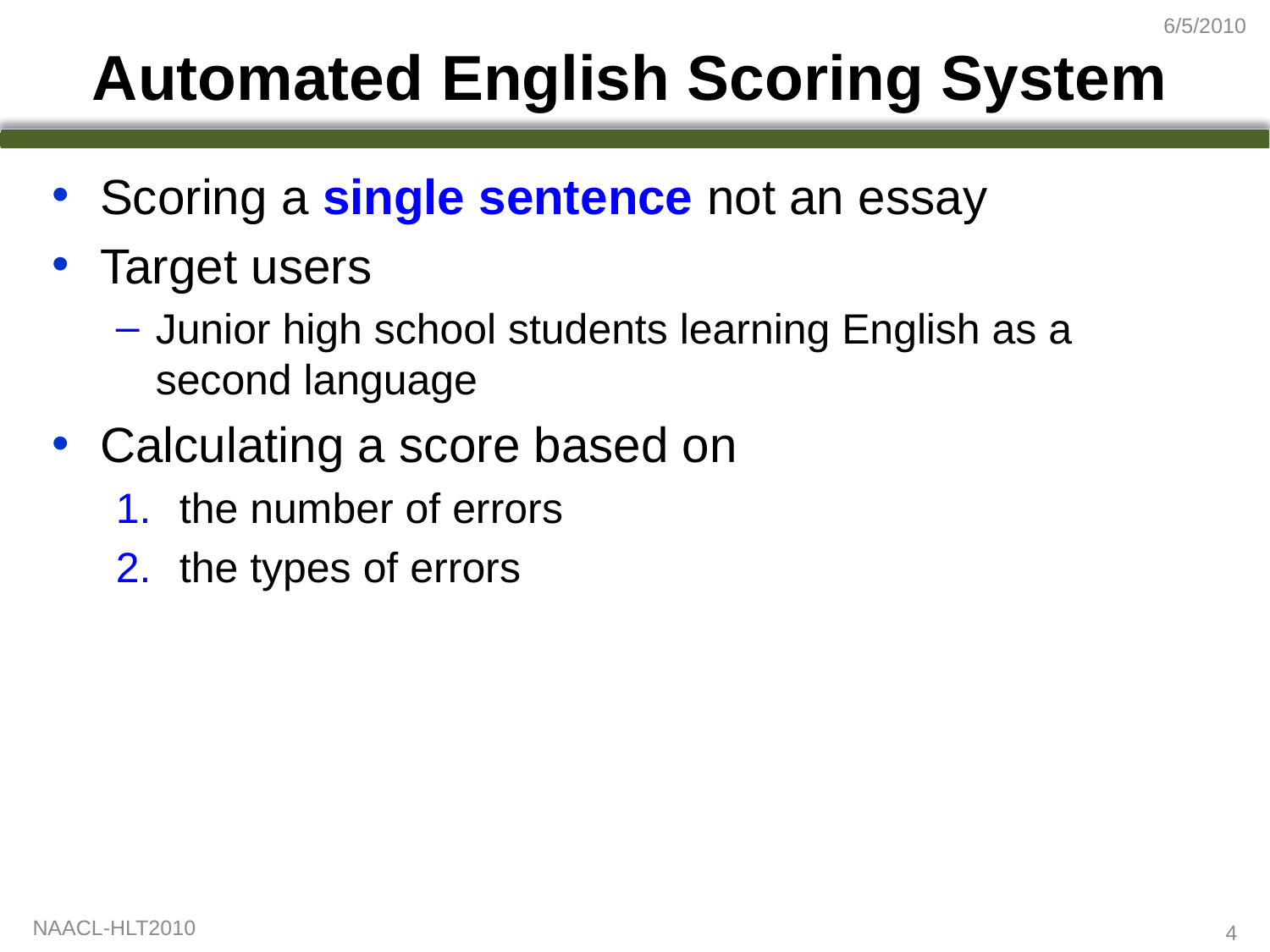

6/5/2010
# Automated English Scoring System
Scoring a single sentence not an essay
Target users
Junior high school students learning English as a second language
Calculating a score based on
the number of errors
the types of errors

NAACL-HLT2010
4